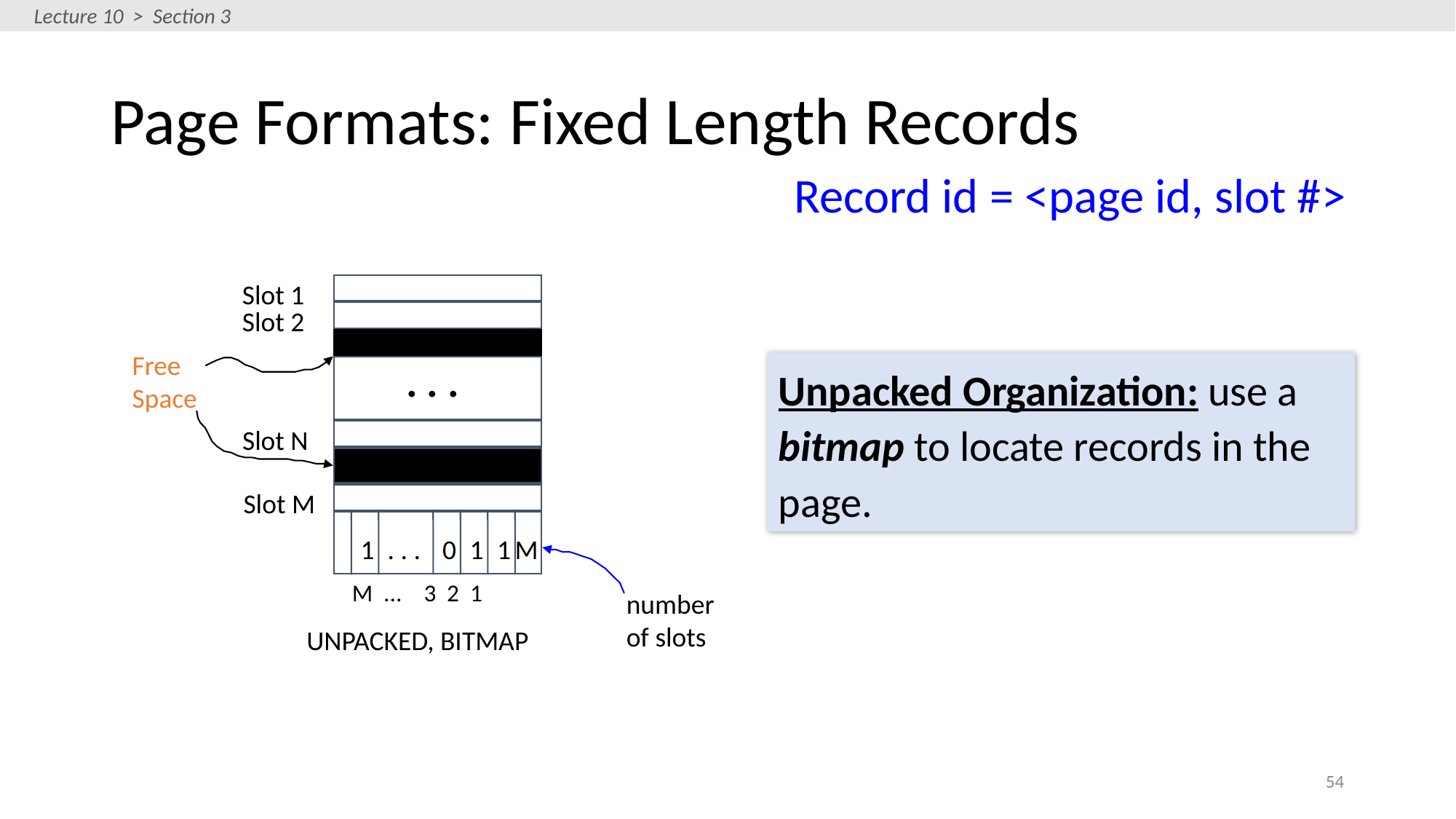

Lecture 10  >  Section 3
# Page Formats: Fixed Length Records
Record id = <page id, slot #>
Slot 1

Slot 2

. . .

Slot N

Slot M

. . .
1
1
1
M
0

M  ...    3  2  1
number
of slots
UNPACKED, BITMAP
Free
Space
Unpacked Organization: use a bitmap to locate records in the page.
54